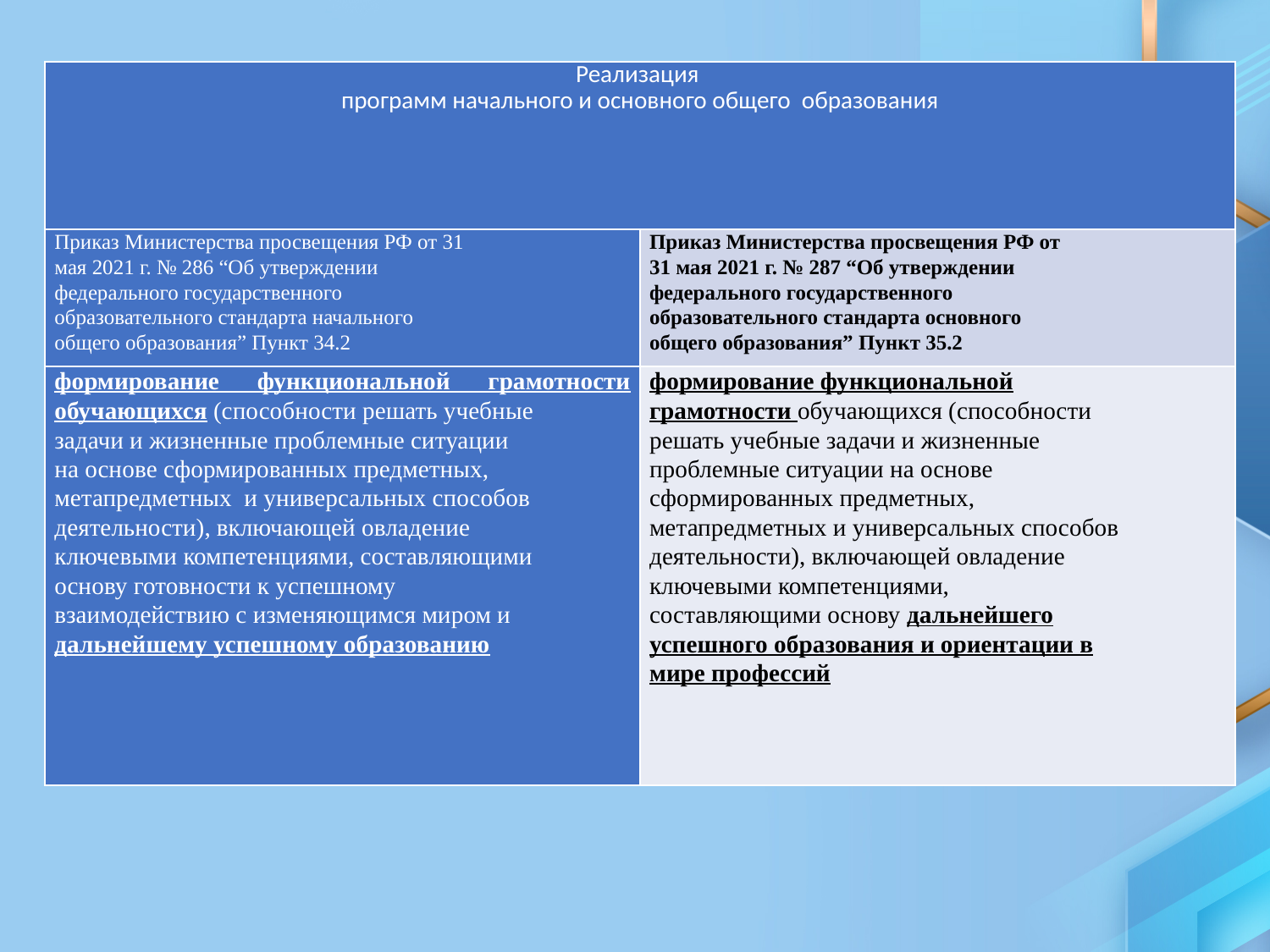

| Реализация программ начального и основного общего образования |  |
| --- | --- |
| Приказ Министерства просвещения РФ от 31 мая 2021 г. № 286 “Об утверждении федерального государственного образовательного стандарта начального общего образования” Пункт 34.2 | Приказ Министерства просвещения РФ от 31 мая 2021 г. № 287 “Об утверждении федерального государственного образовательного стандарта основного общего образования” Пункт 35.2 |
| формирование функциональной грамотности обучающихся (способности решать учебные задачи и жизненные проблемные ситуации на основе сформированных предметных, метапредметных и универсальных способов деятельности), включающей овладение ключевыми компетенциями, составляющими основу готовности к успешному взаимодействию с изменяющимся миром и дальнейшему успешному образованию | формирование функциональной грамотности обучающихся (способности решать учебные задачи и жизненные проблемные ситуации на основе сформированных предметных, метапредметных и универсальных способов деятельности), включающей овладение ключевыми компетенциями, составляющими основу дальнейшего успешного образования и ориентации в мире профессий |